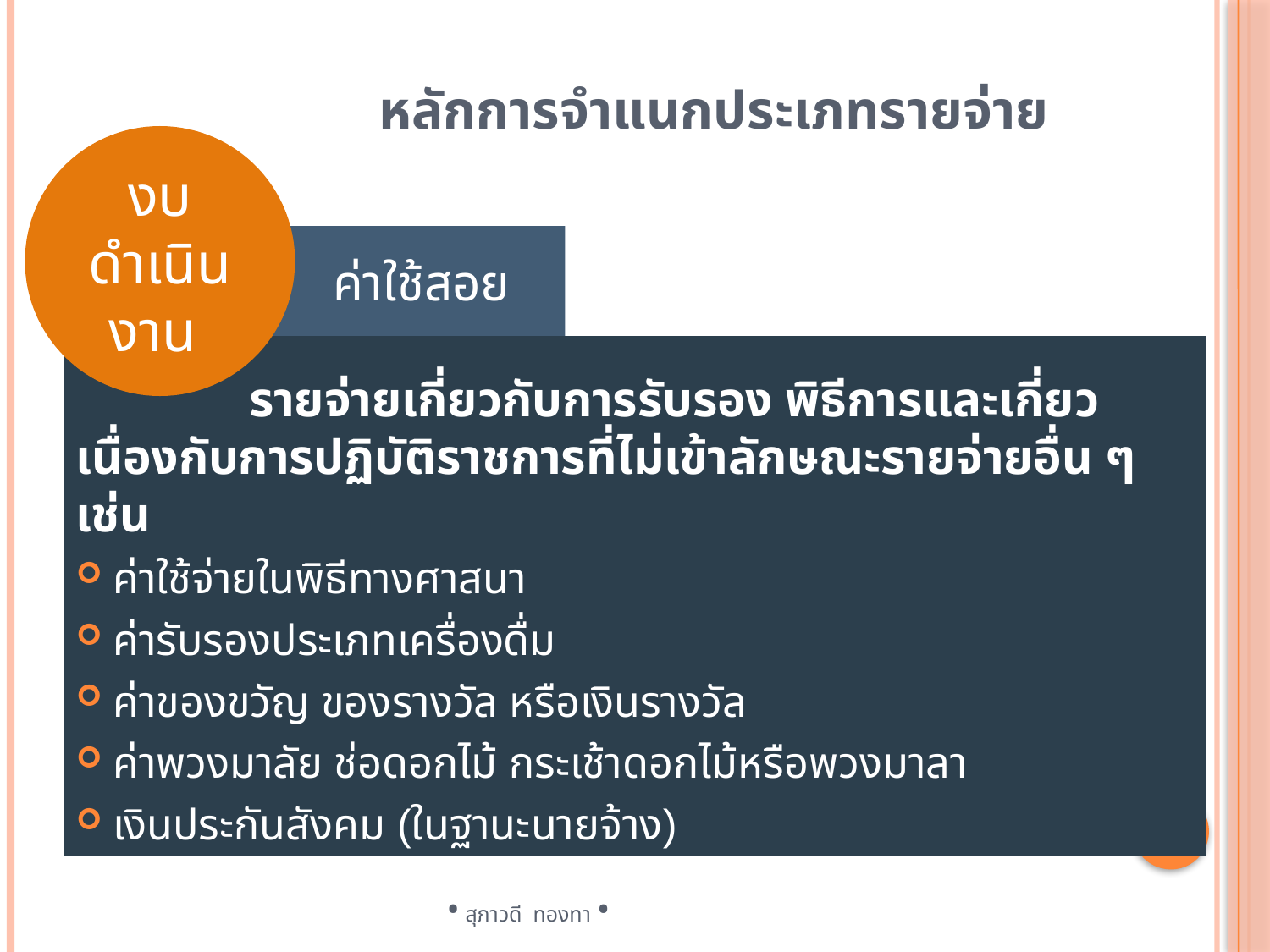

# หลักการจำแนกประเภทรายจ่าย
งบดำเนินงาน
 ค่าใช้สอย

	    รายจ่ายเกี่ยวกับการรับรอง พิธีการและเกี่ยวเนื่องกับการปฏิบัติราชการที่ไม่เข้าลักษณะรายจ่ายอื่น ๆ เช่น
ค่าใช้จ่ายในพิธีทางศาสนา
ค่ารับรองประเภทเครื่องดื่ม
ค่าของขวัญ ของรางวัล หรือเงินรางวัล
ค่าพวงมาลัย ช่อดอกไม้ กระเช้าดอกไม้หรือพวงมาลา
เงินประกันสังคม (ในฐานะนายจ้าง)
• สุภาวดี  ทองทา •
12